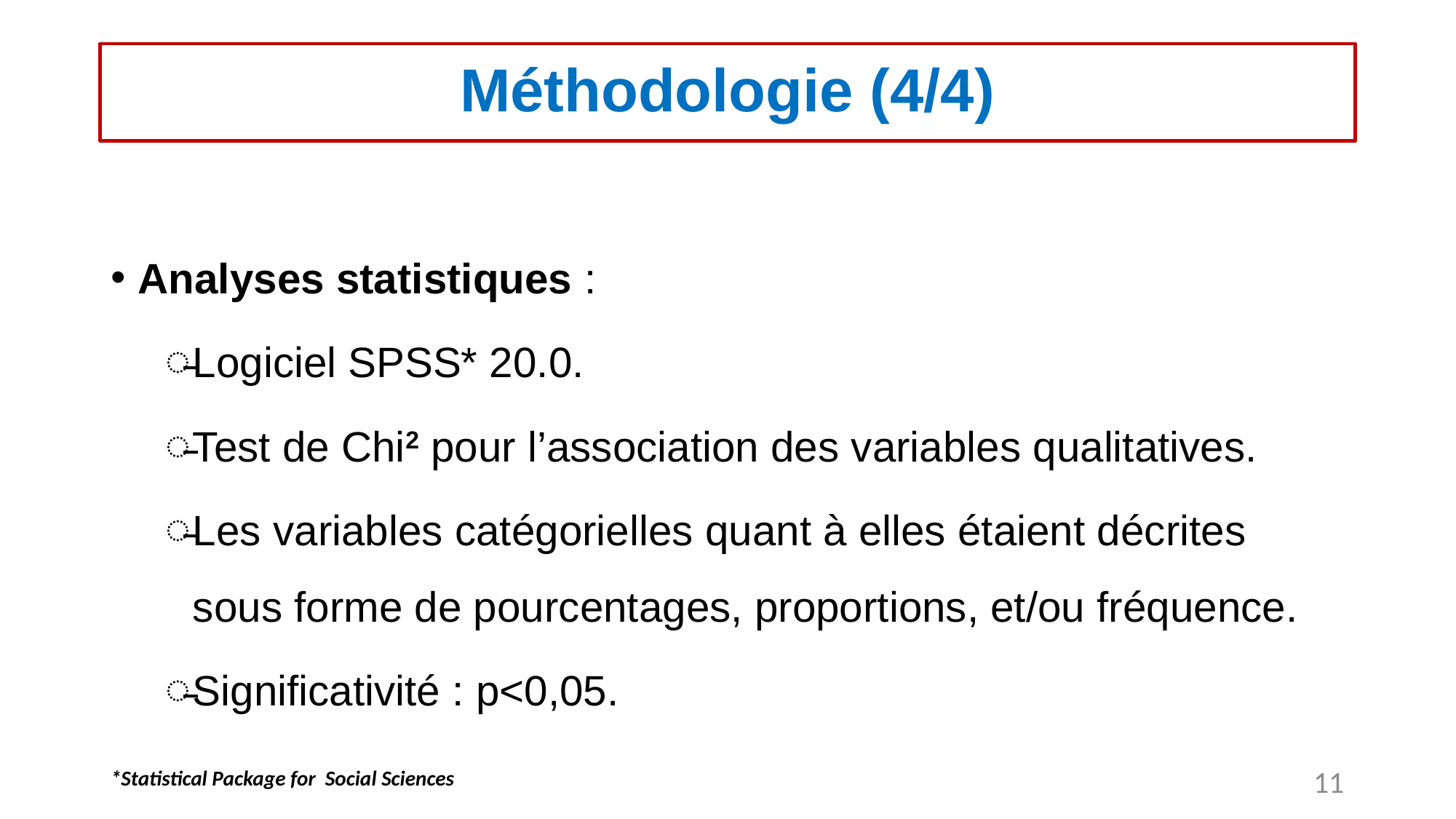

Méthodologie (4/4)
#
Analyses statistiques :
Logiciel SPSS* 20.0.
Test de Chi2 pour l’association des variables qualitatives.
Les variables catégorielles quant à elles étaient décrites sous forme de pourcentages, proportions, et/ou fréquence.
Significativité : p<0,05.

*Statistical Package for  Social Sciences
11